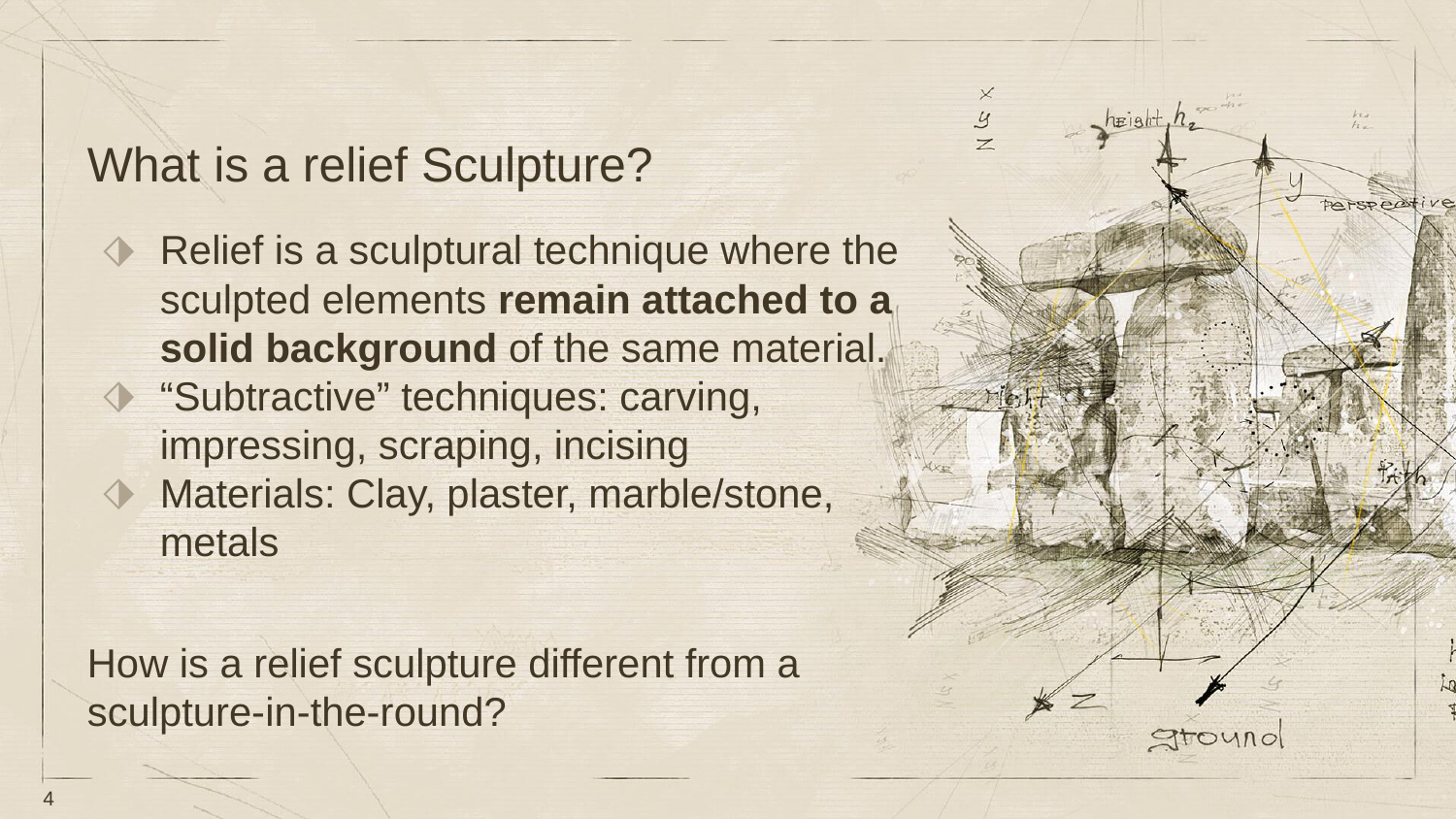

# What is a relief Sculpture?
Relief is a sculptural technique where the sculpted elements remain attached to a solid background of the same material.
“Subtractive” techniques: carving, impressing, scraping, incising
Materials: Clay, plaster, marble/stone, metals

How is a relief sculpture different from a sculpture-in-the-round?

4